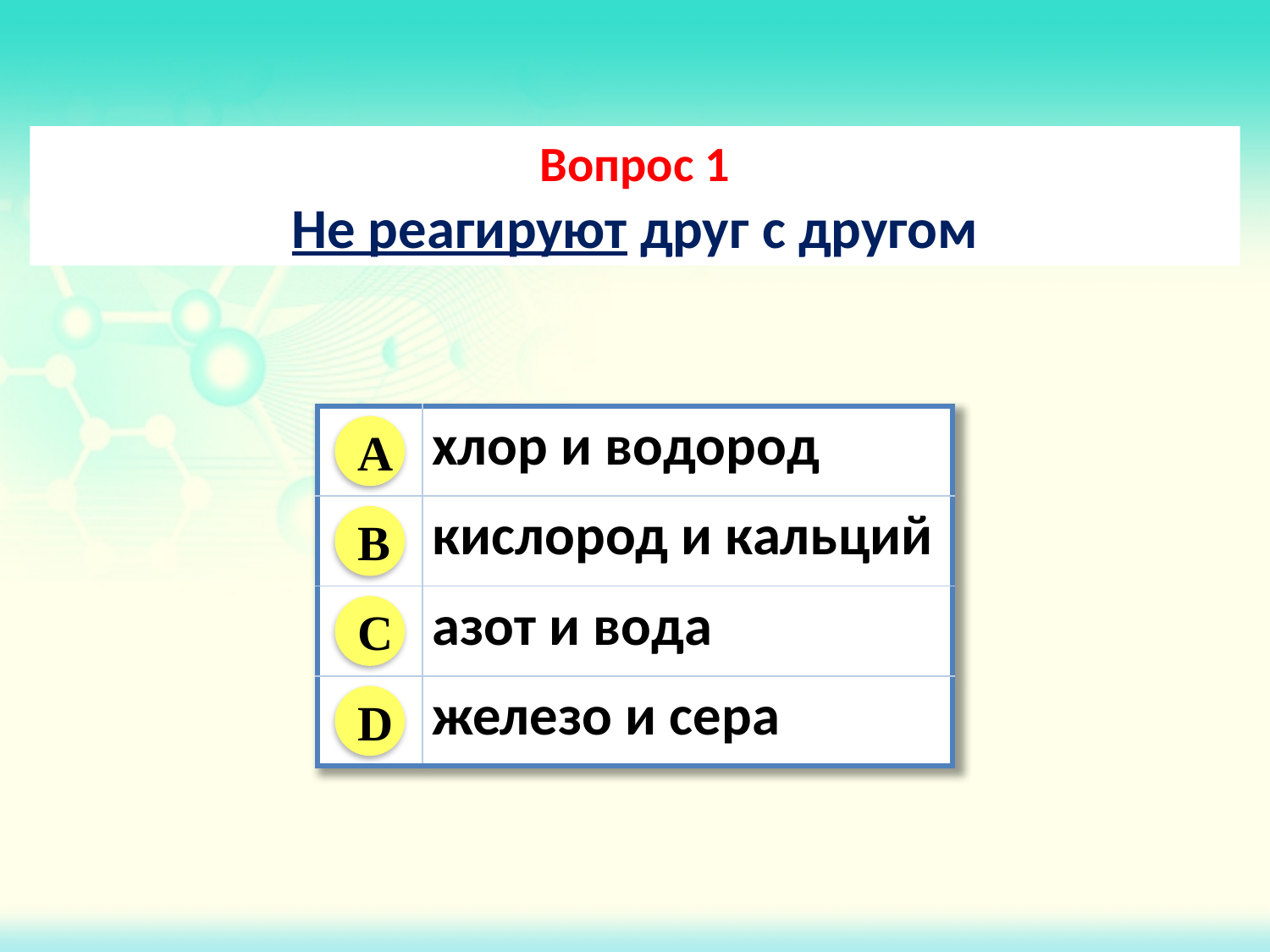

Вопрос 1
Не реагируют друг с другом
|  | хлор и водород |
| --- | --- |
|  | кислород и кальций |
|  | азот и вода |
|  | железо и сера |
A
B
C
D